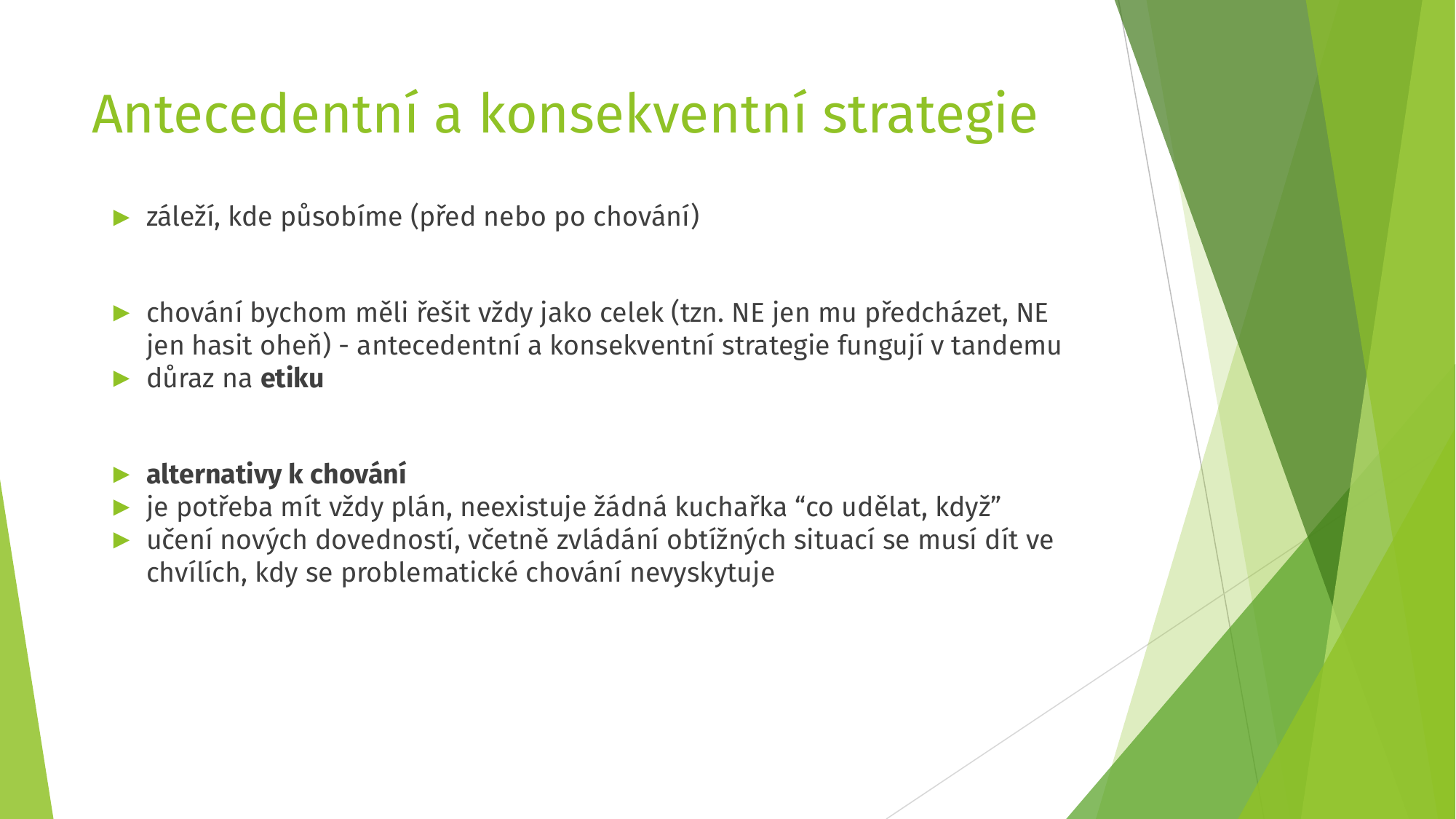

# Antecedentní a konsekventní strategie
záleží, kde působíme (před nebo po chování)

chování bychom měli řešit vždy jako celek (tzn. NE jen mu předcházet, NE jen hasit oheň) - antecedentní a konsekventní strategie fungují v tandemu
důraz na etiku

alternativy k chování
je potřeba mít vždy plán, neexistuje žádná kuchařka “co udělat, když”
učení nových dovedností, včetně zvládání obtížných situací se musí dít ve chvílích, kdy se problematické chování nevyskytuje